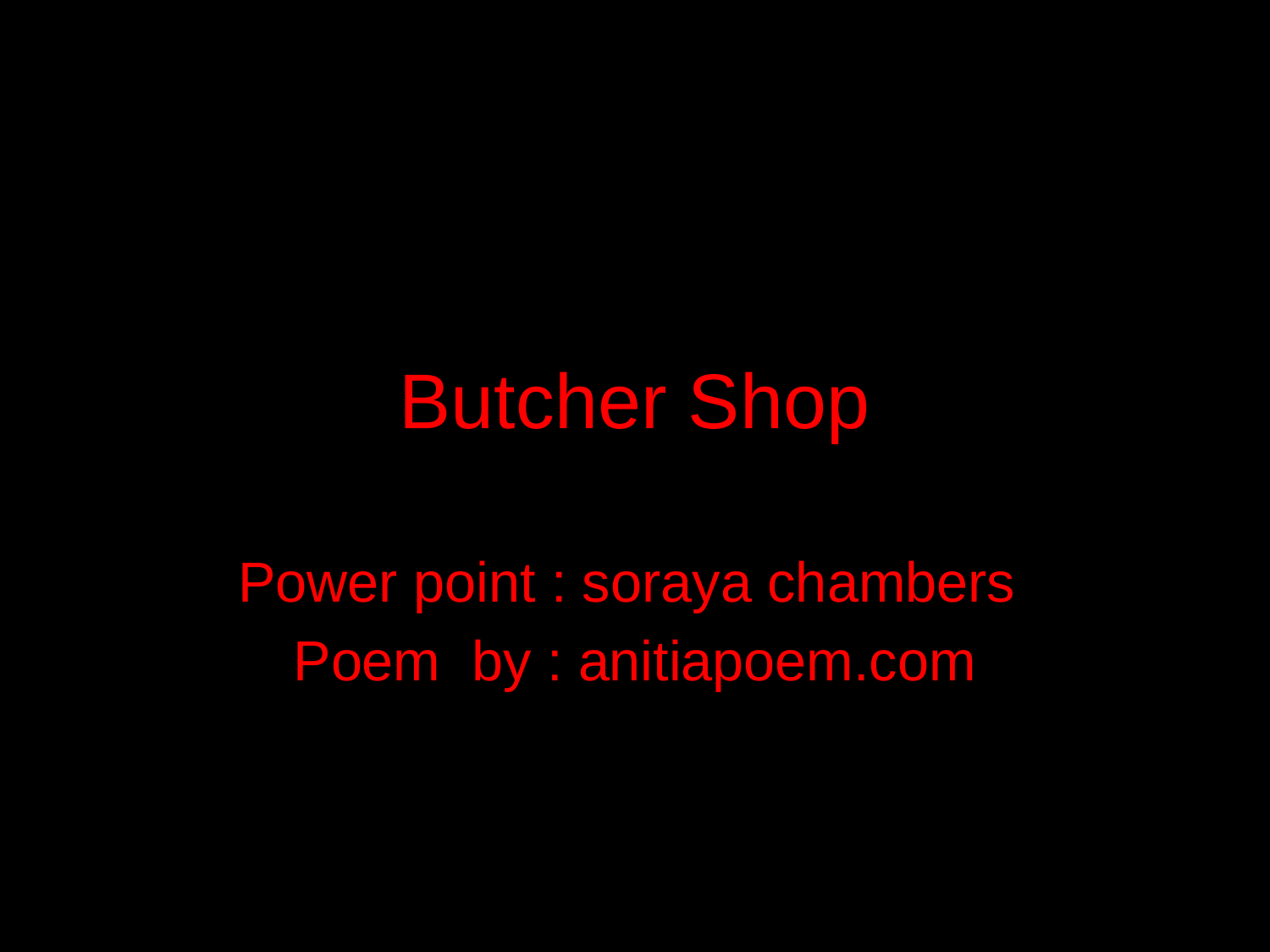

# Butcher Shop
Power point : soraya chambers
Poem  by : anitiapoem.com